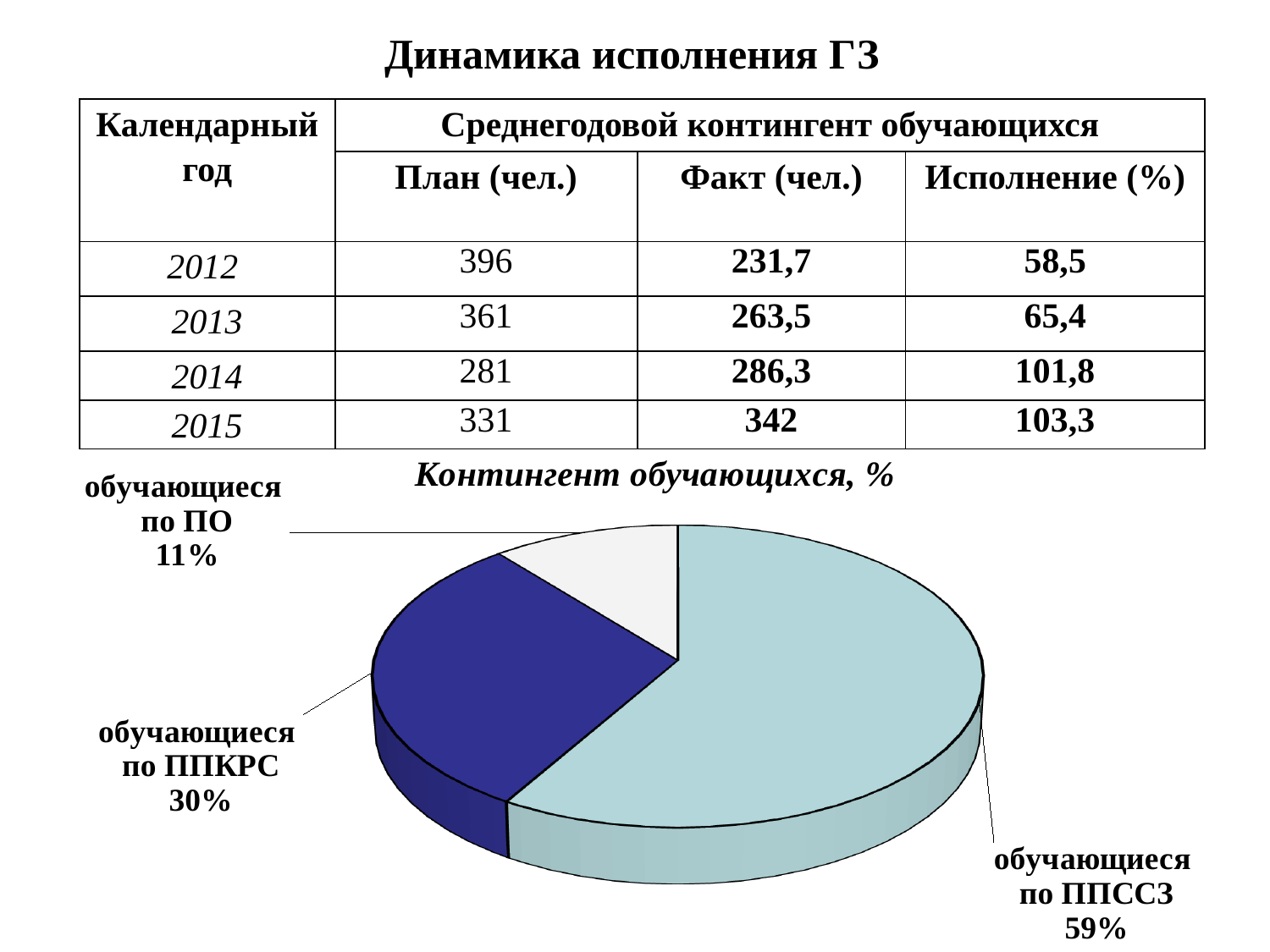

Динамика исполнения ГЗ
| Календарный год | Среднегодовой контингент обучающихся |  |  |
| --- | --- | --- | --- |
|  | План (чел.) | Факт (чел.) | Исполнение (%) |
| 2012 | 396 | 231,7 | 58,5 |
| 2013 | 361 | 263,5 | 65,4 |
| 2014 | 281 | 286,3 | 101,8 |
| 2015 | 331 | 342 | 103,3 |

[unsupported chart]